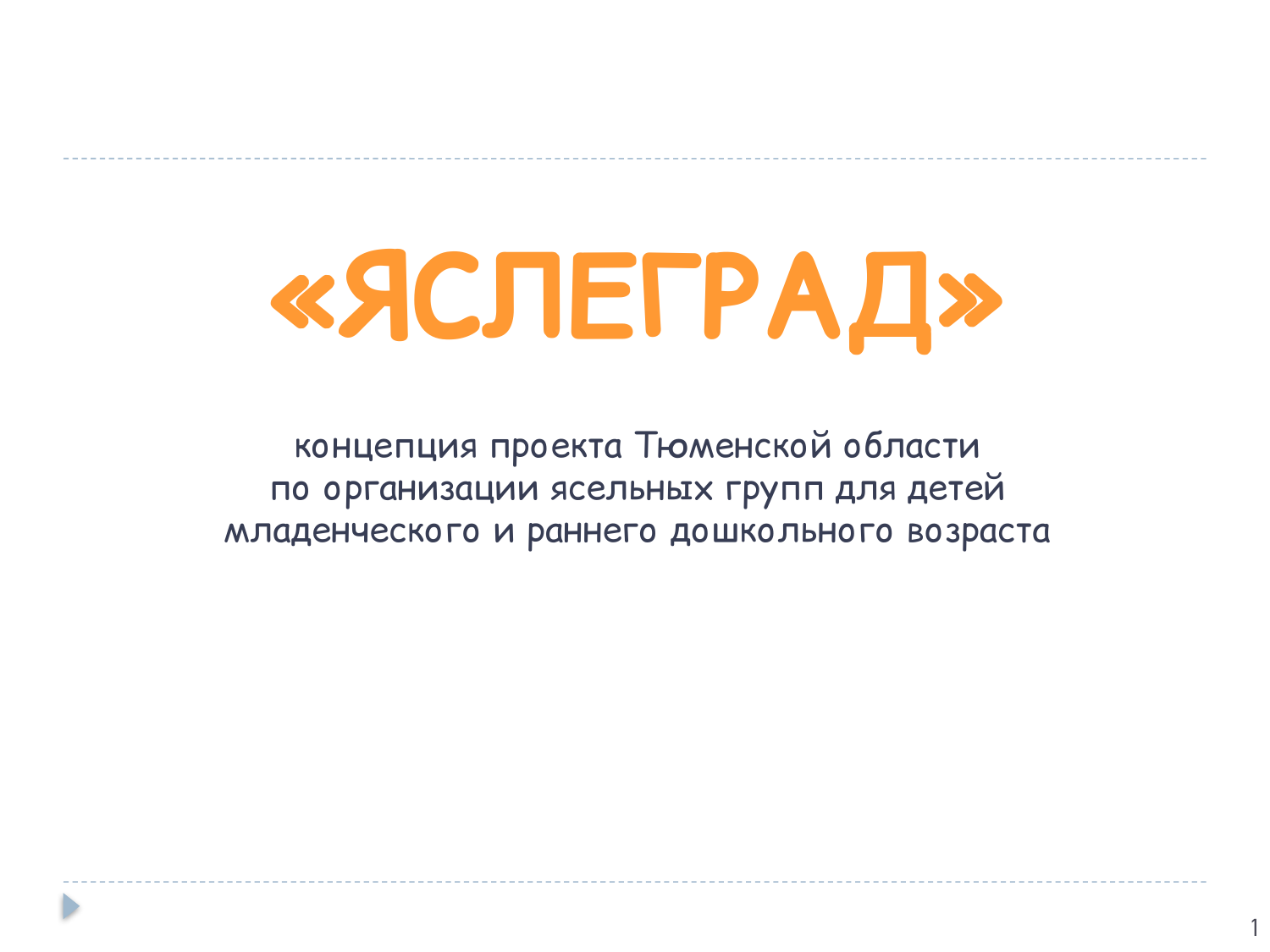

«ЯСЛЕГРАД»
концепция проекта Тюменской области
по организации ясельных групп для детей младенческого и раннего дошкольного возраста
1